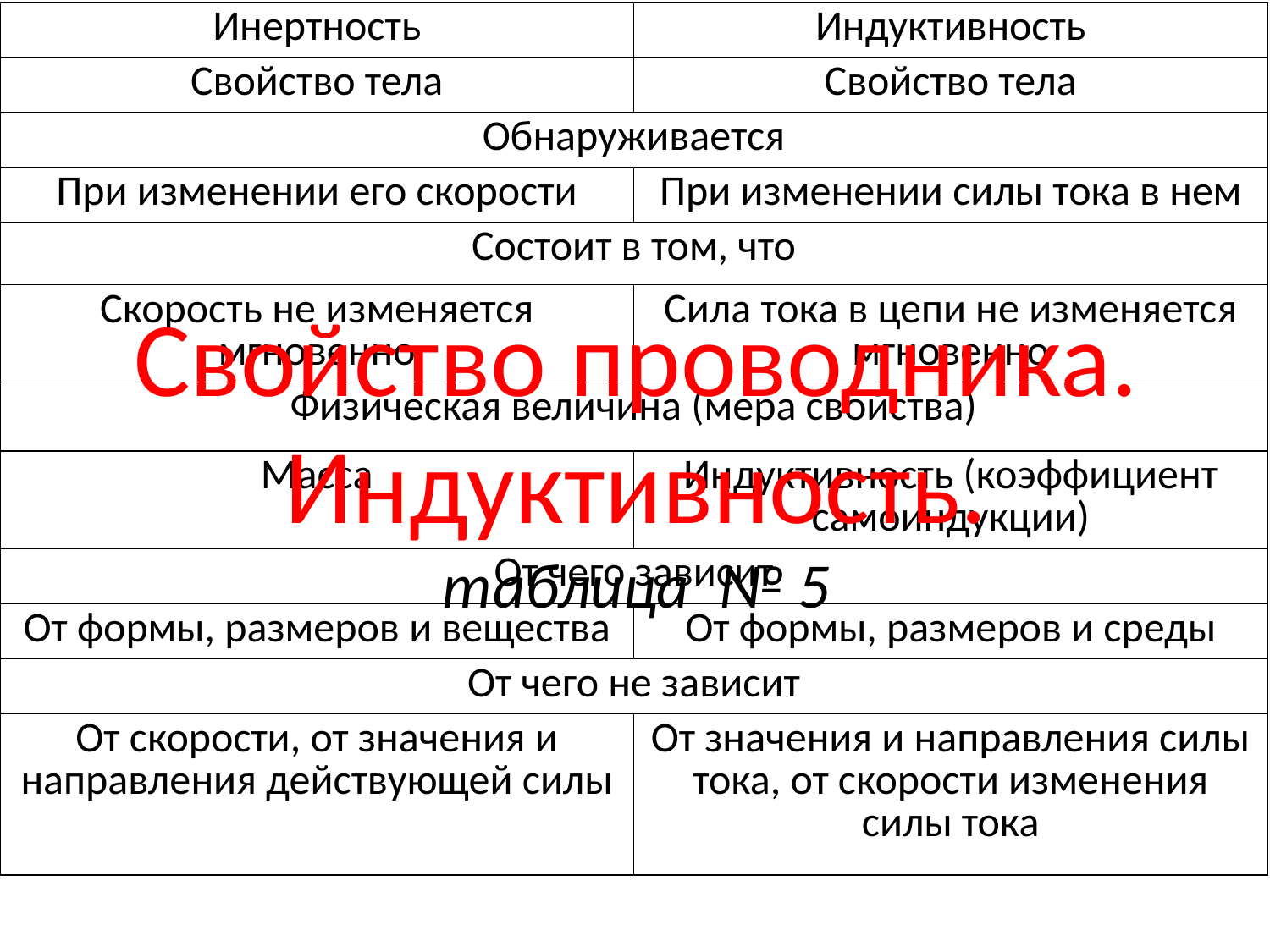

| Инертность | Индуктивность |
| --- | --- |
| Свойство тела | Свойство тела |
| Обнаруживается |  |
| При изменении его скорости | При изменении силы тока в нем |
| Состоит в том, что |  |
| Скорость не изменяется мгновенно | Сила тока в цепи не изменяется мгновенно |
| Физическая величина (мера свойства) |  |
| Масса | Индуктивность (коэффициент самоиндукции) |
| От чего зависит |  |
| От формы, размеров и вещества | От формы, размеров и среды |
| От чего не зависит |  |
| От скорости, от значения и направления действующей силы | От значения и направления силы тока, от скорости изменения силы тока |
# Свойство проводника. Индуктивность. таблица  № 5